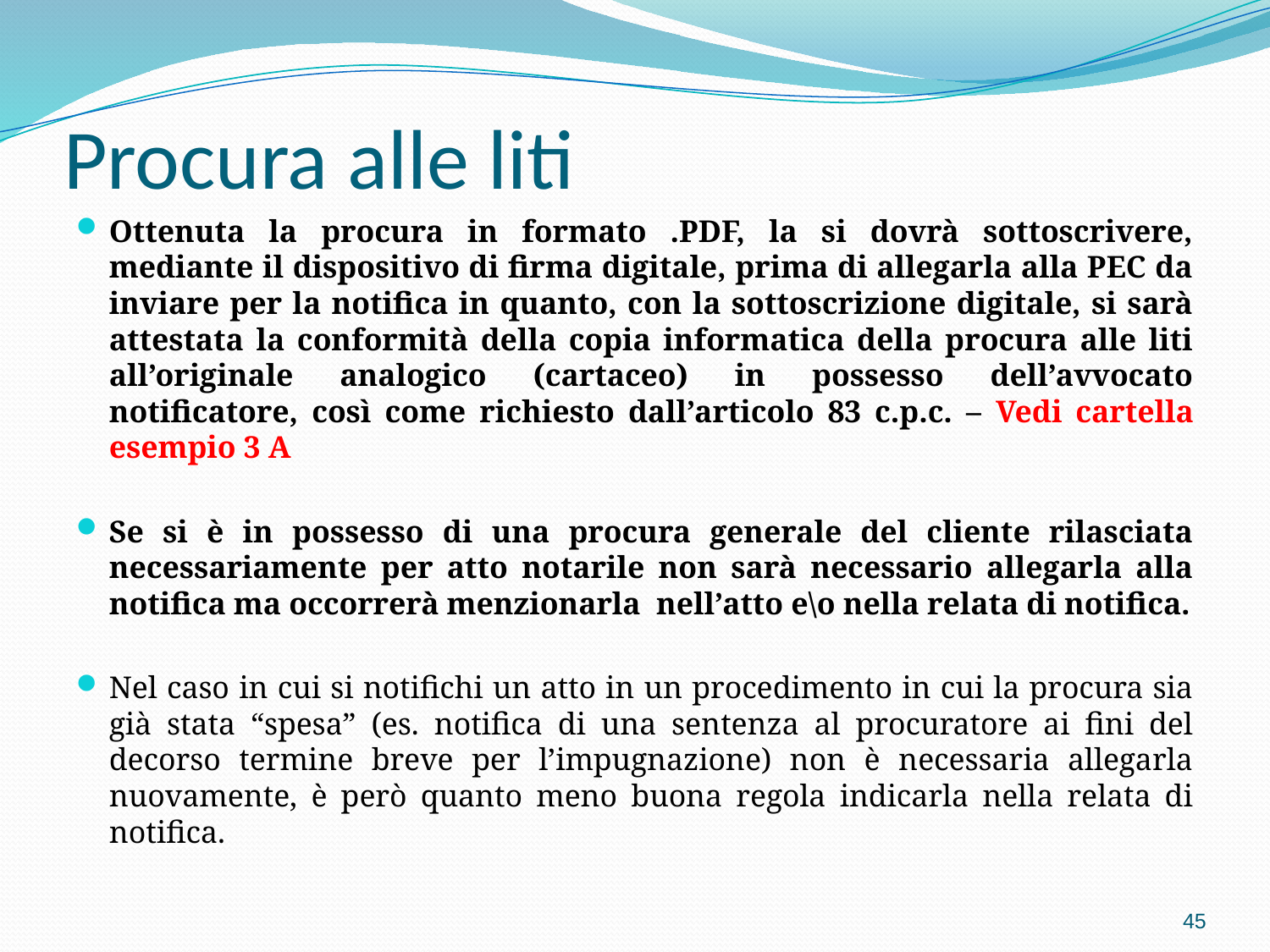

# Procura alle liti
Ottenuta la procura in formato .PDF, la si dovrà sottoscrivere, mediante il dispositivo di firma digitale, prima di allegarla alla PEC da inviare per la notifica in quanto, con la sottoscrizione digitale, si sarà attestata la conformità della copia informatica della procura alle liti all’originale analogico (cartaceo) in possesso dell’avvocato notificatore, così come richiesto dall’articolo 83 c.p.c. – Vedi cartella esempio 3 A

Se si è in possesso di una procura generale del cliente rilasciata necessariamente per atto notarile non sarà necessario allegarla alla notifica ma occorrerà menzionarla  nell’atto e\o nella relata di notifica.

Nel caso in cui si notifichi un atto in un procedimento in cui la procura sia già stata “spesa” (es. notifica di una sentenza al procuratore ai fini del decorso termine breve per l’impugnazione) non è necessaria allegarla nuovamente, è però quanto meno buona regola indicarla nella relata di notifica.

45